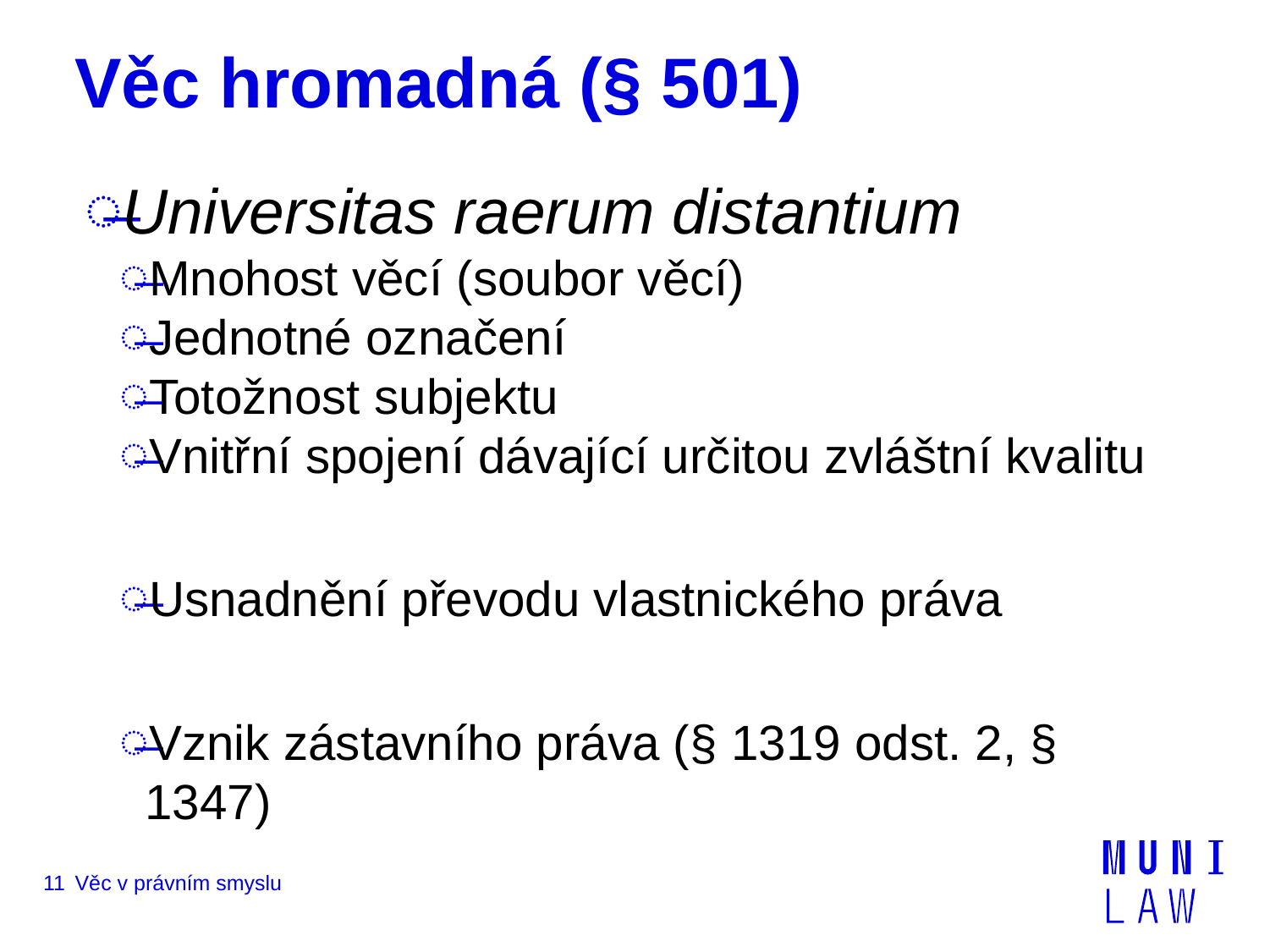

# Věc hromadná (§ 501)
Universitas raerum distantium
Mnohost věcí (soubor věcí)
Jednotné označení
Totožnost subjektu
Vnitřní spojení dávající určitou zvláštní kvalitu

Usnadnění převodu vlastnického práva

Vznik zástavního práva (§ 1319 odst. 2, § 1347)

11
Věc v právním smyslu